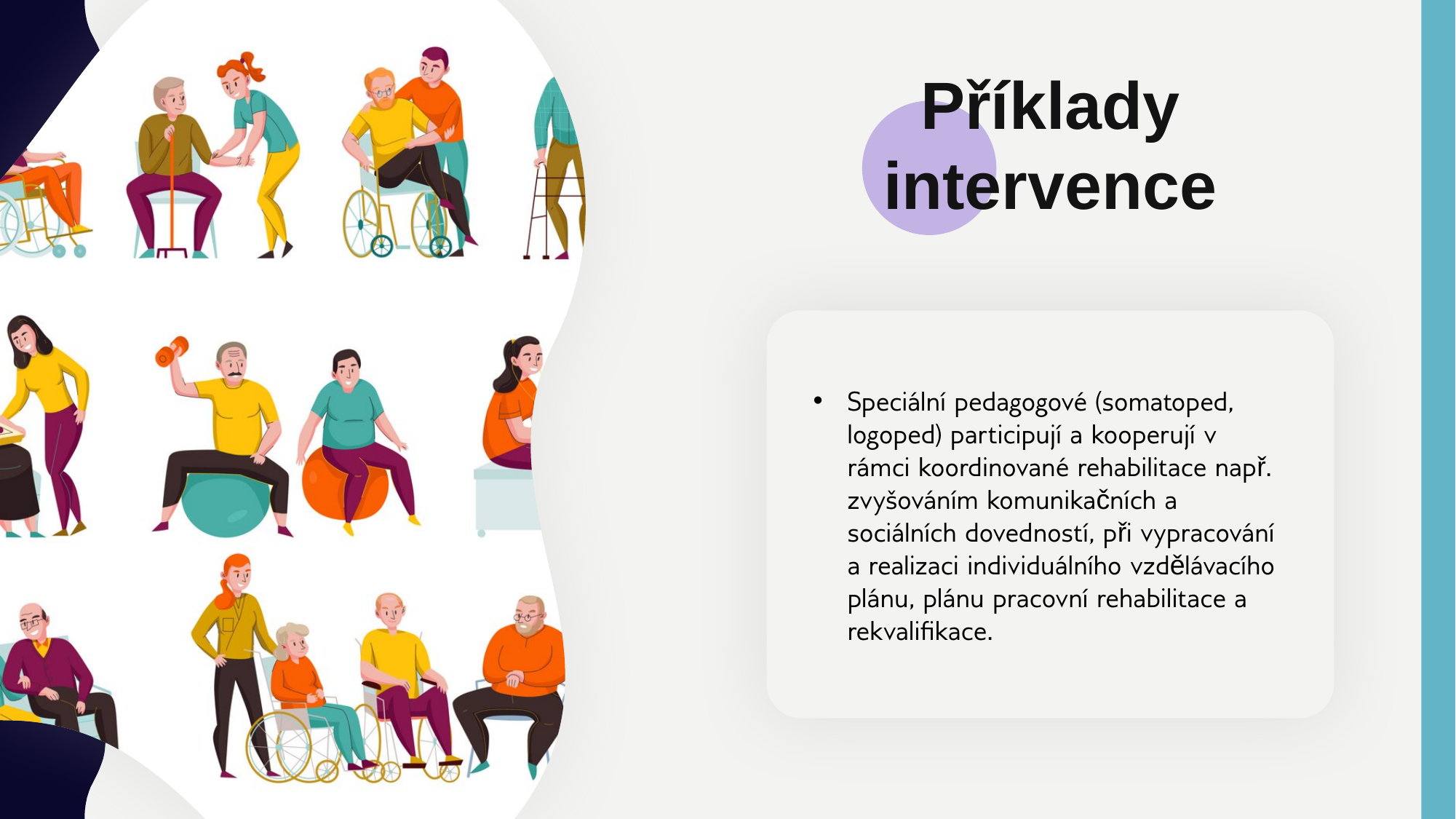

Příklady intervence

Speciální pedagogové (somatoped, logoped) participují a kooperují v rámci koordinované rehabilitace např. zvyšováním komunikačních a sociálních dovedností, při vypracování a realizaci individuálního vzdělávacího plánu, plánu pracovní rehabilitace a rekvalifikace.